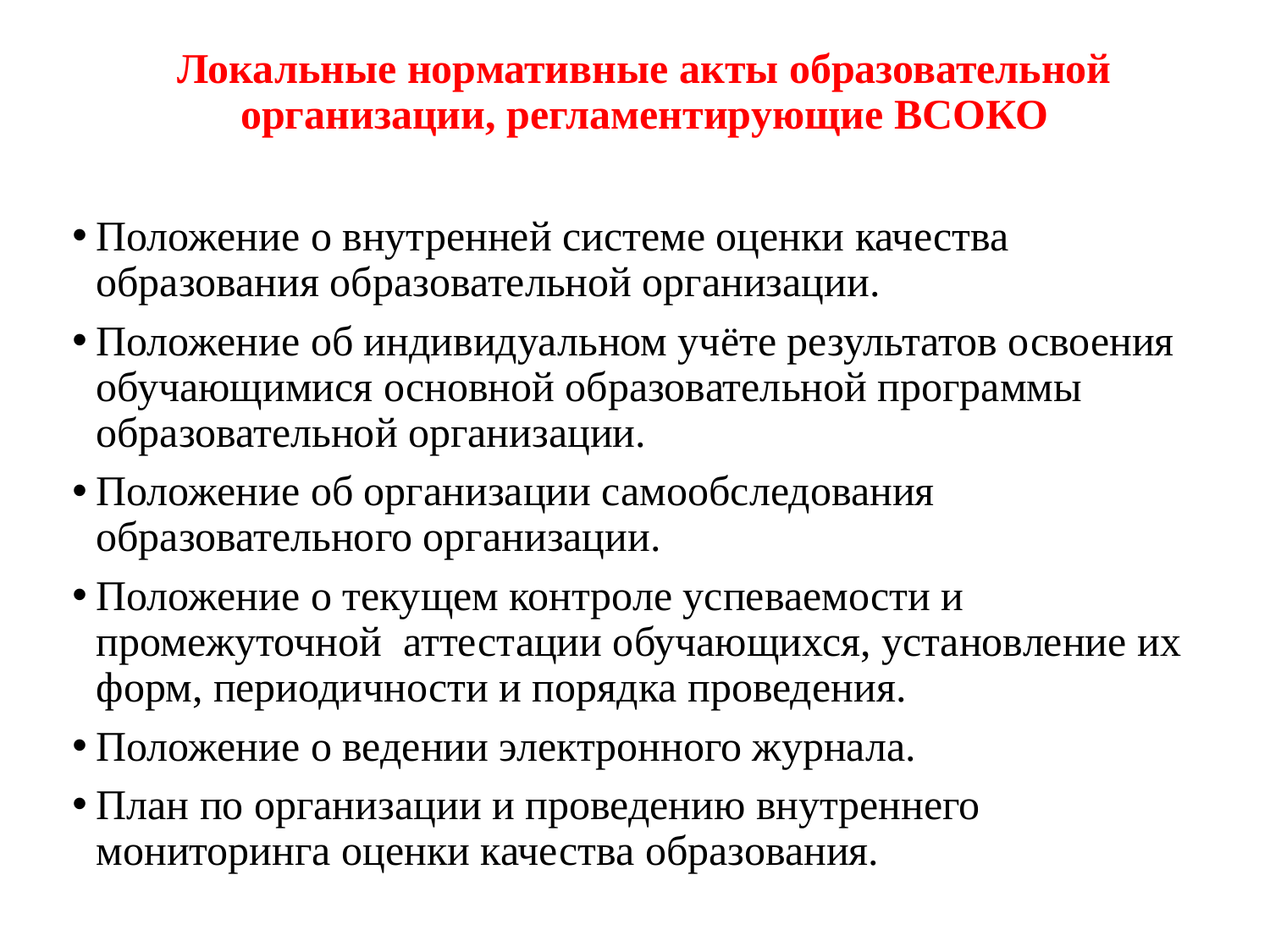

# Локальные нормативные акты образовательной организации, регламентирующие ВСОКО
Положение о внутренней системе оценки качества образования образовательной организации.
Положение об индивидуальном учёте результатов освоения обучающимися основной образовательной программы образовательной организации.
Положение об организации самообследования образовательного организации.
Положение о текущем контроле успеваемости и промежуточной  аттестации обучающихся, установление их форм, периодичности и порядка проведения.
Положение о ведении электронного журнала.
План по организации и проведению внутреннего мониторинга оценки качества образования.